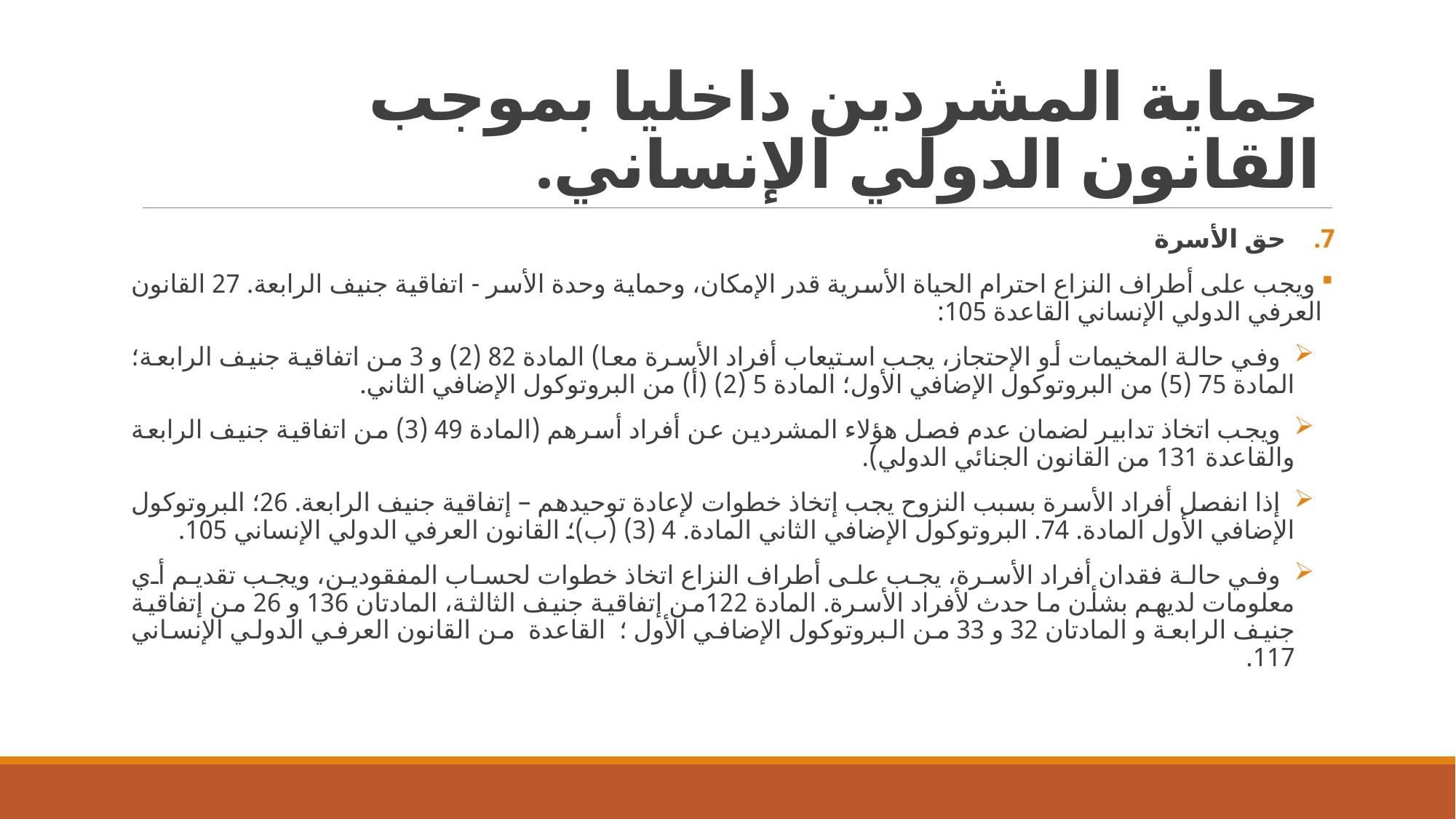

# حماية المشردين داخليا بموجب القانون الدولي الإنساني.
حق الأسرة
 ويجب على أطراف النزاع احترام الحياة الأسرية قدر الإمكان، وحماية وحدة الأسر - اتفاقية جنيف الرابعة. 27 القانون العرفي الدولي الإنساني القاعدة 105:
 وفي حالة المخيمات أو الإحتجاز، يجب استيعاب أفراد الأسرة معا) المادة 82 (2) و 3 من اتفاقية جنيف الرابعة؛ المادة 75 (5) من البروتوکول الإضافي الأول؛ المادة 5 (2) (أ) من البروتوکول الإضافي الثاني.
 ويجب اتخاذ تدابير لضمان عدم فصل هؤلاء المشردين عن أفراد أسرهم (المادة 49 (3) من اتفاقية جنيف الرابعة والقاعدة 131 من القانون الجنائي الدولي).
 إذا انفصل أفراد الأسرة بسبب النزوح يجب إتخاذ خطوات لإعادة توحيدهم – إتفاقية جنيف الرابعة. 26؛ البروتوکول الإضافي الأول المادة. 74. البروتوکول الإضافي الثاني المادة. 4 (3) (ب)؛ القانون العرفي الدولي الإنساني 105.
 وفي حالة فقدان أفراد الأسرة، يجب على أطراف النزاع اتخاذ خطوات لحساب المفقودين، ويجب تقديم أي معلومات لديهم بشأن ما حدث لأفراد الأسرة. المادة 122من إتفاقية جنيف الثالثة، المادتان 136 و 26 من إتفاقية جنيف الرابعة و المادتان 32 و 33 من البروتوكول الإضافي الأول ؛  القاعدة  من القانون العرفي الدولي الإنساني 117.